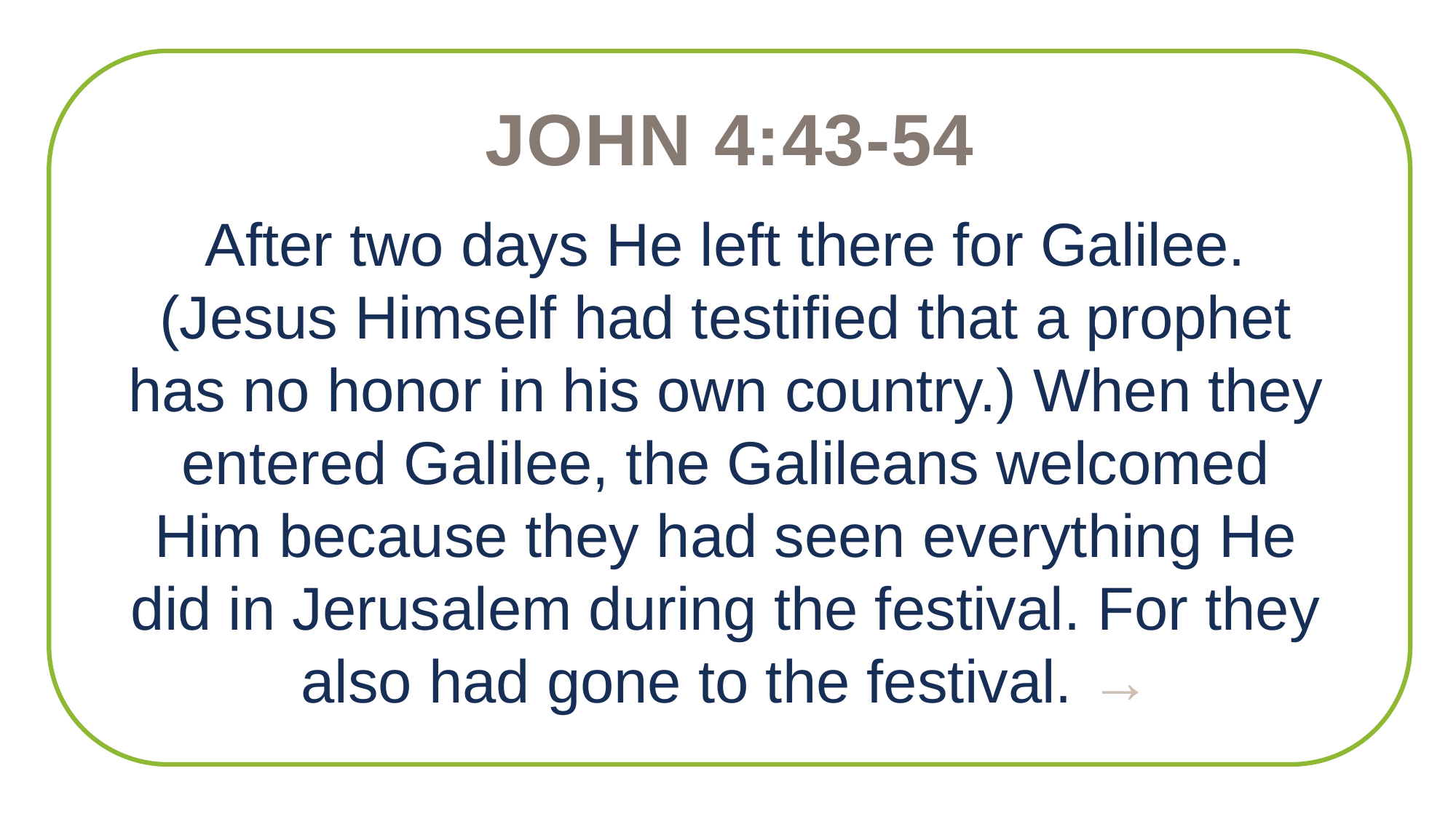

John 4:43-54
After two days He left there for Galilee. (Jesus Himself had testified that a prophet has no honor in his own country.) When they entered Galilee, the Galileans welcomed Him because they had seen everything He did in Jerusalem during the festival. For they also had gone to the festival. →